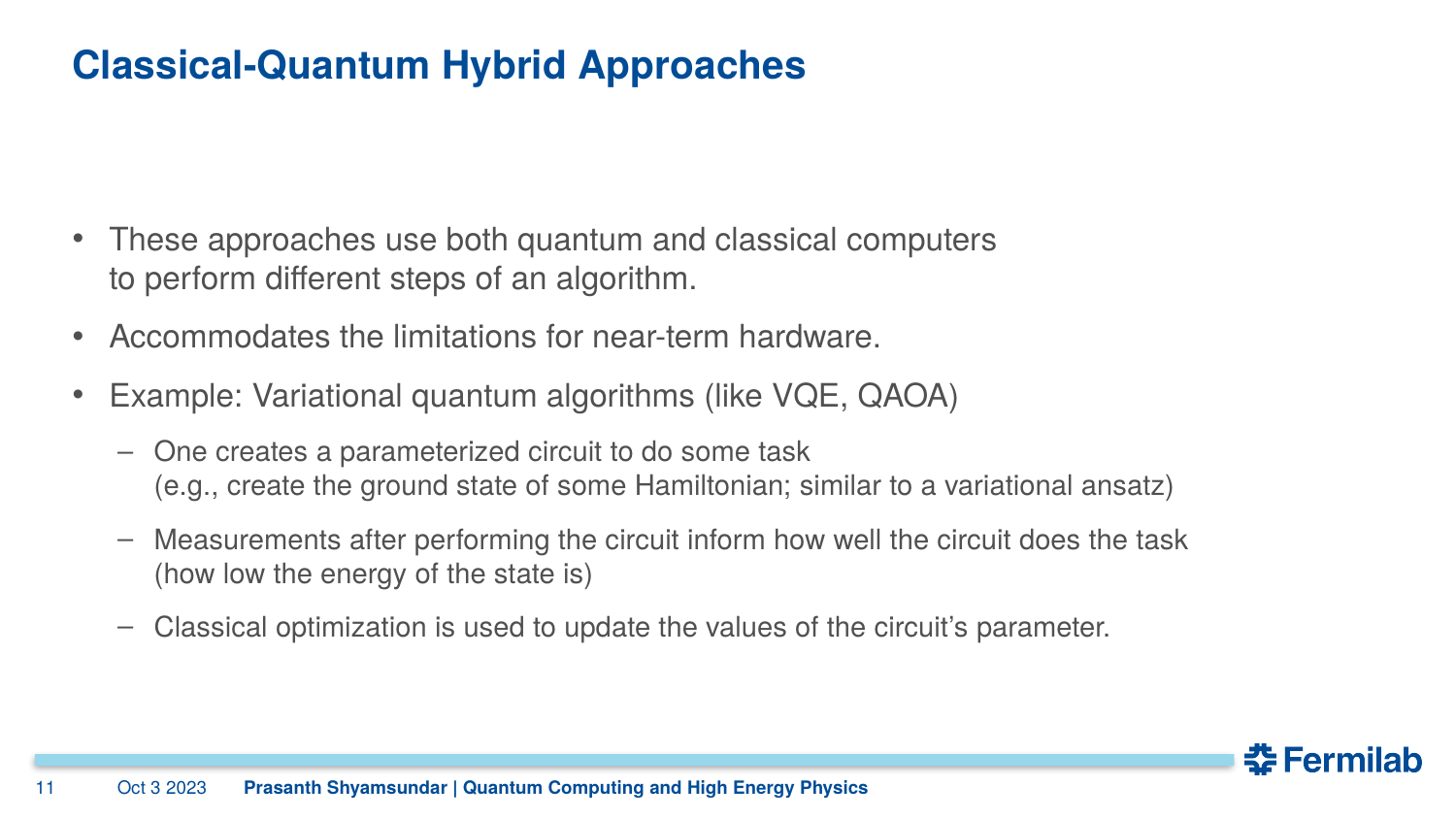

# Classical-Quantum Hybrid Approaches

These approaches use both quantum and classical computers
to perform different steps of an algorithm.
Accommodates the limitations for near-term hardware.
Example: Variational quantum algorithms (like VQE, QAOA)
One creates a parameterized circuit to do some task
(e.g., create the ground state of some Hamiltonian; similar to a variational ansatz)
Measurements after performing the circuit inform how well the circuit does the task
(how low the energy of the state is)
Classical optimization is used to update the values of the circuit’s parameter.

11
Oct 3 2023
Prasanth Shyamsundar | Quantum Computing and High Energy Physics